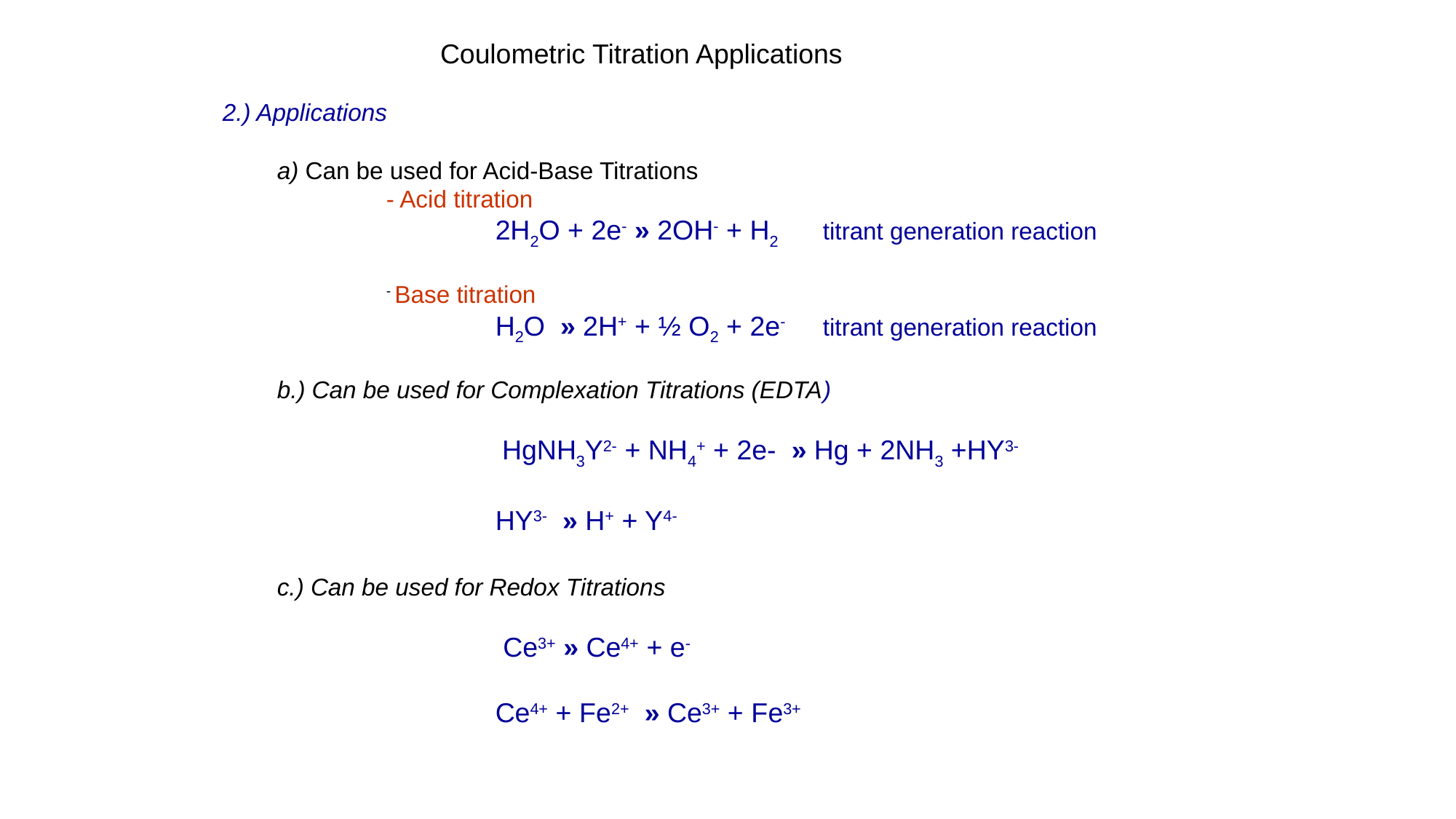

Coulometric Titration Applications
2.) Applications

	a) Can be used for Acid-Base Titrations
		- Acid titration
			2H2O + 2e- » 2OH- + H2	titrant generation reaction

		- Base titration
			H2O  » 2H+ + ½ O2 + 2e-	titrant generation reaction

	b.) Can be used for Complexation Titrations (EDTA)

			 HgNH3Y2- + NH4+ + 2e-  » Hg + 2NH3 +HY3-

			HY3-  » H+ + Y4-

	c.) Can be used for Redox Titrations

			 Ce3+ » Ce4+ + e-

			Ce4+ + Fe2+  » Ce3+ + Fe3+